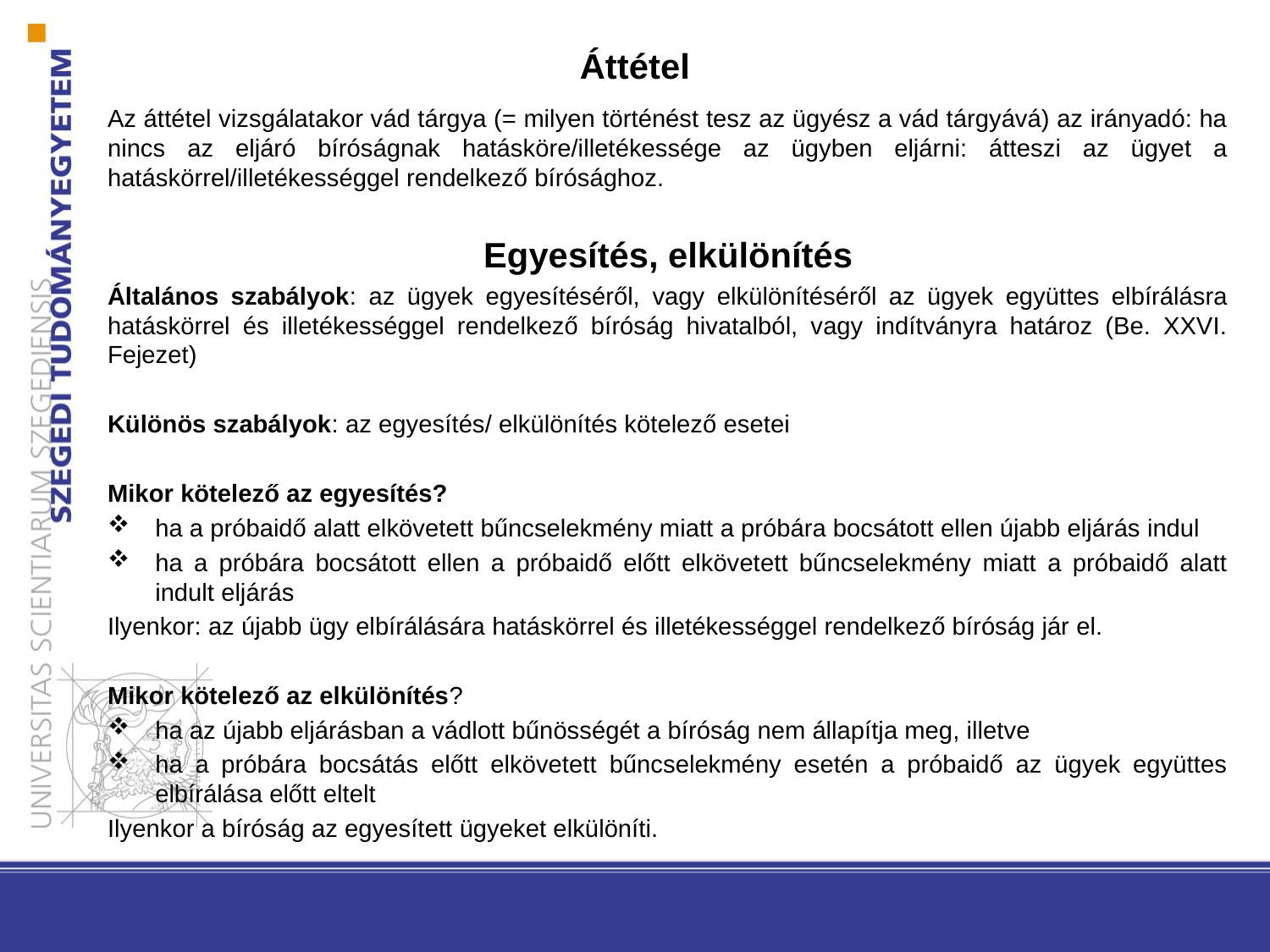

# Áttétel
Az áttétel vizsgálatakor vád tárgya (= milyen történést tesz az ügyész a vád tárgyává) az irányadó: ha nincs az eljáró bíróságnak hatásköre/illetékessége az ügyben eljárni: átteszi az ügyet a hatáskörrel/illetékességgel rendelkező bírósághoz.

Egyesítés, elkülönítés
Általános szabályok: az ügyek egyesítéséről, vagy elkülönítéséről az ügyek együttes elbírálásra hatáskörrel és illetékességgel rendelkező bíróság hivatalból, vagy indítványra határoz (Be. XXVI. Fejezet)

Különös szabályok: az egyesítés/ elkülönítés kötelező esetei

Mikor kötelező az egyesítés?
ha a próbaidő alatt elkövetett bűncselekmény miatt a próbára bocsátott ellen újabb eljárás indul
ha a próbára bocsátott ellen a próbaidő előtt elkövetett bűncselekmény miatt a próbaidő alatt indult eljárás
Ilyenkor: az újabb ügy elbírálására hatáskörrel és illetékességgel rendelkező bíróság jár el.

Mikor kötelező az elkülönítés?
ha az újabb eljárásban a vádlott bűnösségét a bíróság nem állapítja meg, illetve
ha a próbára bocsátás előtt elkövetett bűncselekmény esetén a próbaidő az ügyek együttes elbírálása előtt eltelt
Ilyenkor a bíróság az egyesített ügyeket elkülöníti.